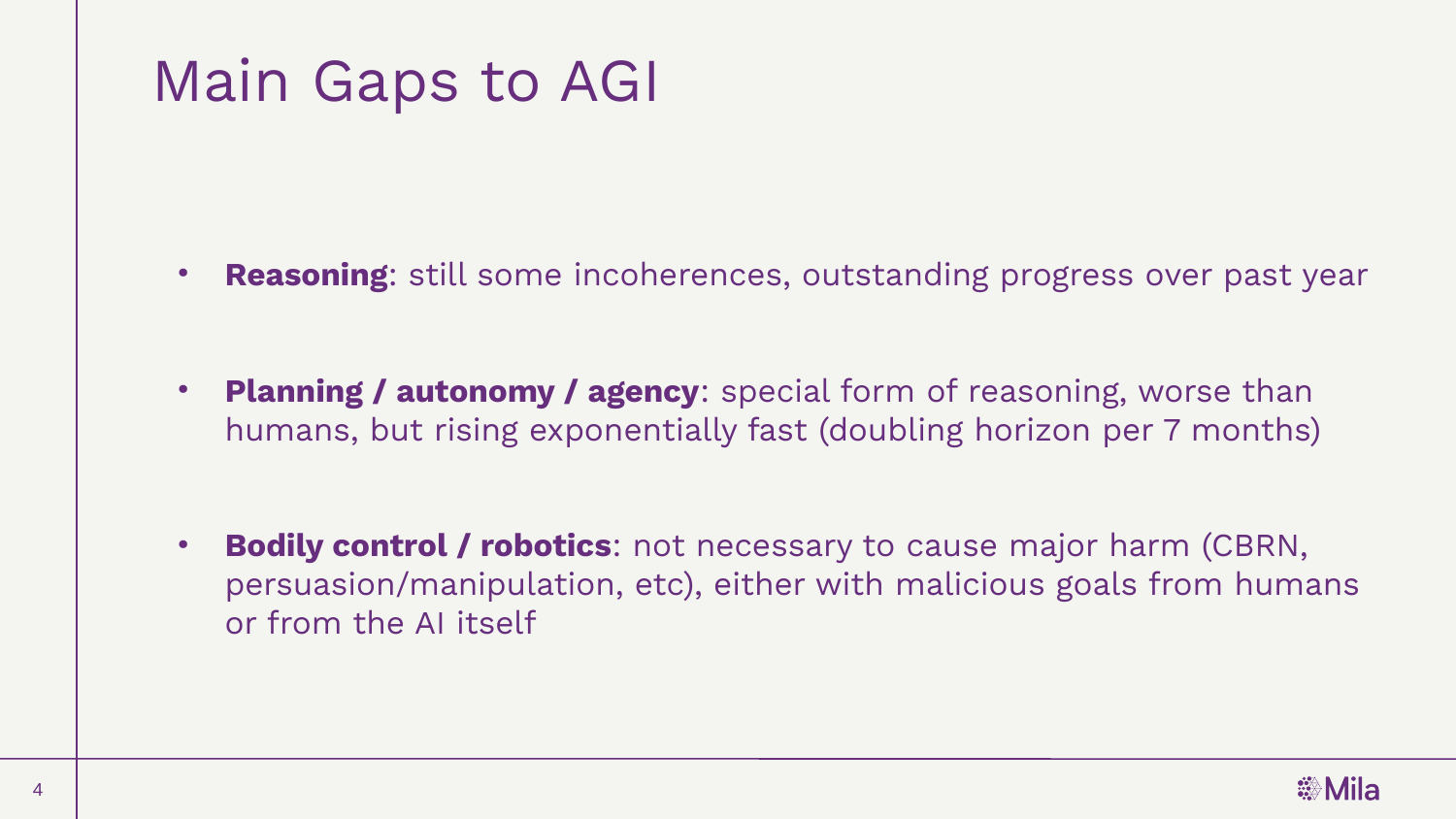

# Main Gaps to AGI
Reasoning: still some incoherences, outstanding progress over past year

Planning / autonomy / agency: special form of reasoning, worse than humans, but rising exponentially fast (doubling horizon per 7 months)

Bodily control / robotics: not necessary to cause major harm (CBRN, persuasion/manipulation, etc), either with malicious goals from humans or from the AI itself
4